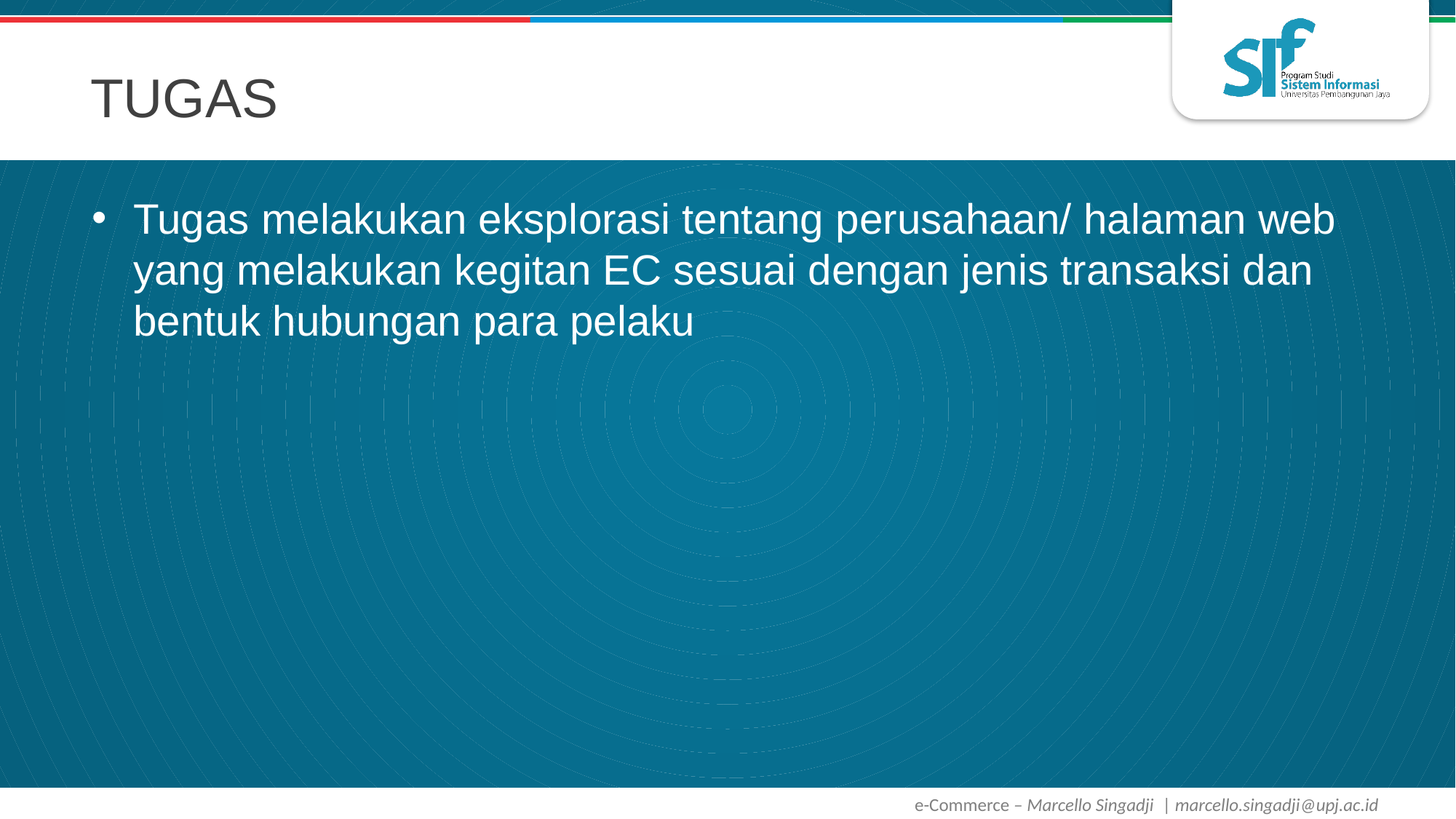

# TUGAS
Tugas melakukan eksplorasi tentang perusahaan/ halaman web yang melakukan kegitan EC sesuai dengan jenis transaksi dan bentuk hubungan para pelaku